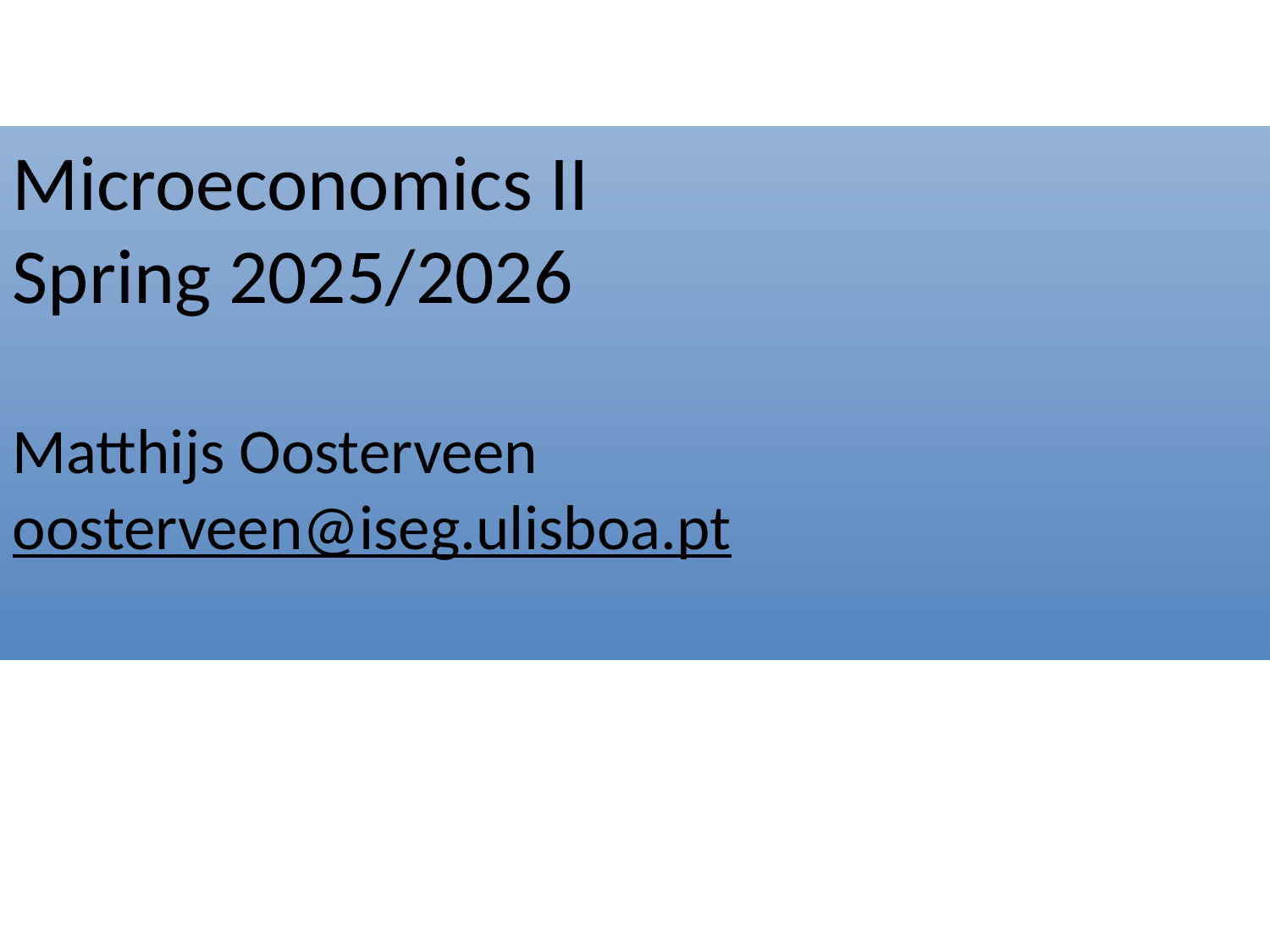

Microeconomics II
Spring 2025/2026

Matthijs Oosterveen
oosterveen@iseg.ulisboa.pt